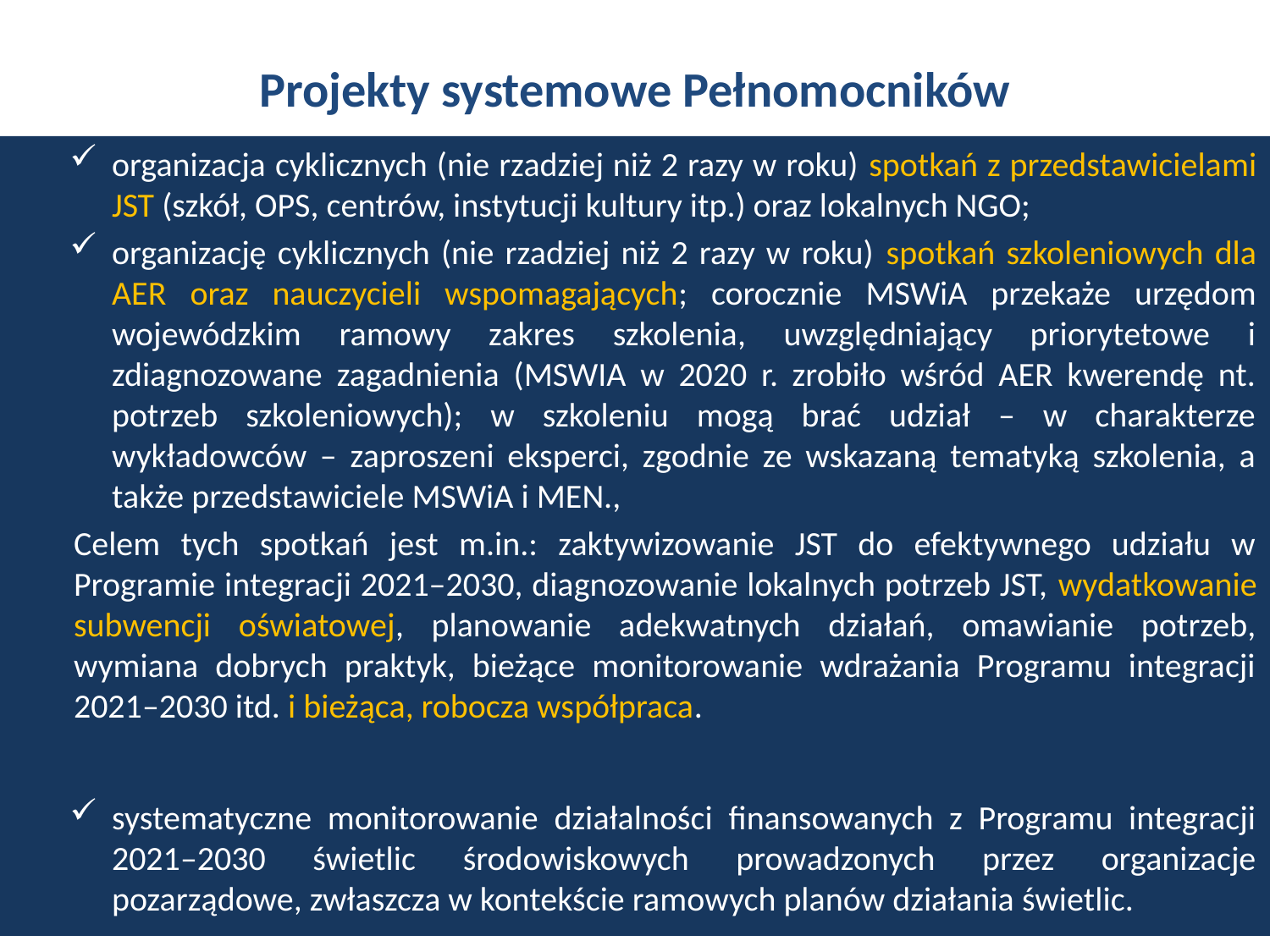

# Projekty systemowe Pełnomocników
organizacja cyklicznych (nie rzadziej niż 2 razy w roku) spotkań z przedstawicielami JST (szkół, OPS, centrów, instytucji kultury itp.) oraz lokalnych NGO;
organizację cyklicznych (nie rzadziej niż 2 razy w roku) spotkań szkoleniowych dla AER oraz nauczycieli wspomagających; corocznie MSWiA przekaże urzędom wojewódzkim ramowy zakres szkolenia, uwzględniający priorytetowe i zdiagnozowane zagadnienia (MSWIA w 2020 r. zrobiło wśród AER kwerendę nt. potrzeb szkoleniowych); w szkoleniu mogą brać udział – w charakterze wykładowców – zaproszeni eksperci, zgodnie ze wskazaną tematyką szkolenia, a także przedstawiciele MSWiA i MEN.,
Celem tych spotkań jest m.in.: zaktywizowanie JST do efektywnego udziału w Programie integracji 2021–2030, diagnozowanie lokalnych potrzeb JST, wydatkowanie subwencji oświatowej, planowanie adekwatnych działań, omawianie potrzeb, wymiana dobrych praktyk, bieżące monitorowanie wdrażania Programu integracji 2021–2030 itd. i bieżąca, robocza współpraca.

systematyczne monitorowanie działalności finansowanych z Programu integracji 2021–2030 świetlic środowiskowych prowadzonych przez organizacje pozarządowe, zwłaszcza w kontekście ramowych planów działania świetlic.